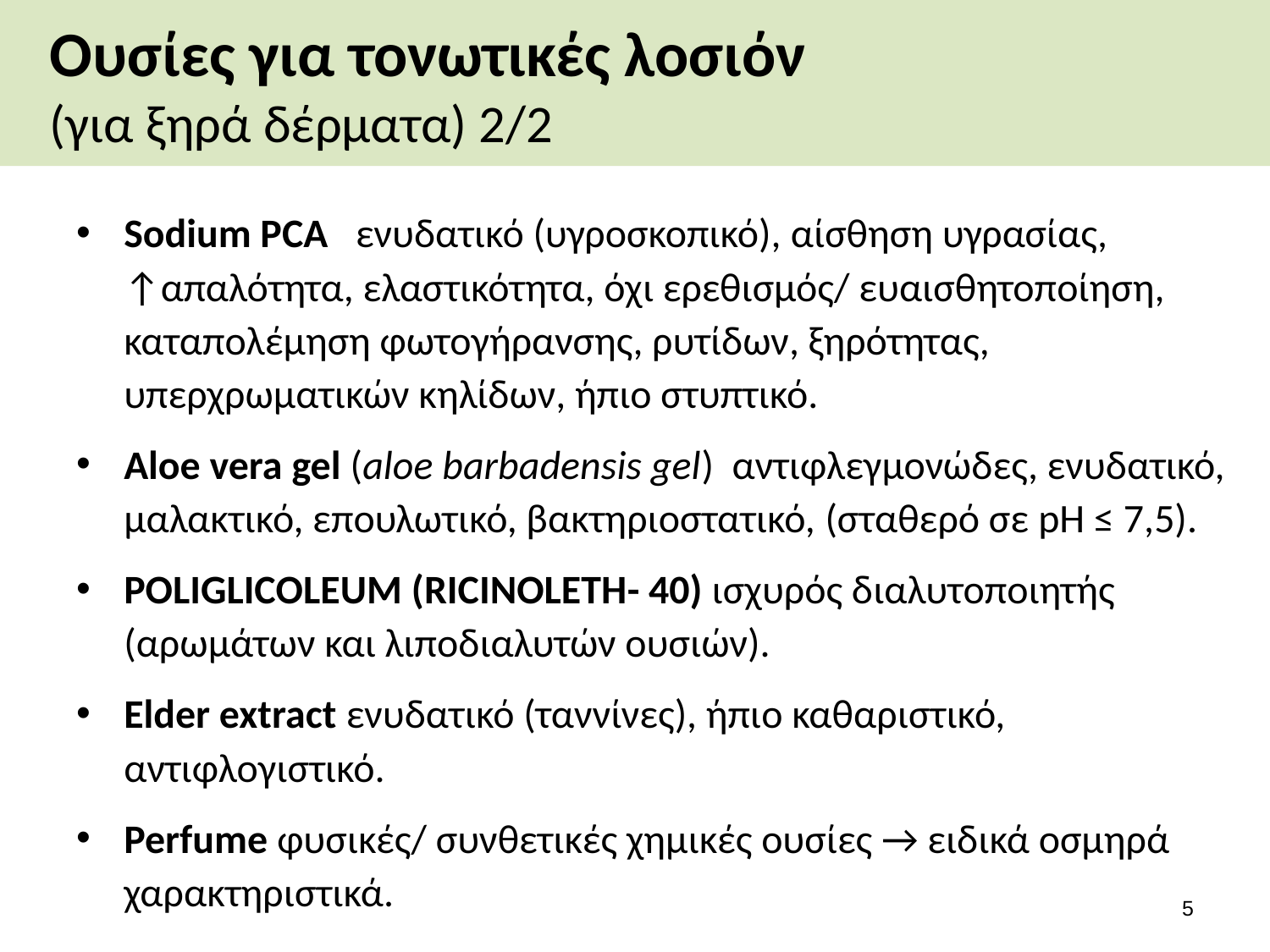

# Ουσίες για τονωτικές λοσιόν (για ξηρά δέρματα) 2/2
Sodium PCA   ενυδατικό (υγροσκοπικό), αίσθηση υγρασίας, ↑απαλότητα, ελαστικότητα, όχι ερεθισμός/ ευαισθητοποίηση, καταπολέμηση φωτογήρανσης, ρυτίδων, ξηρότητας, υπερχρωματικών κηλίδων, ήπιο στυπτικό.
Aloe vera gel (aloe barbadensis gel)  αντιφλεγμονώδες, ενυδατικό, μαλακτικό, επουλωτικό, βακτηριοστατικό, (σταθερό σε pH ≤ 7,5).
POLIGLICOLEUM (RICINOLETH- 40) ισχυρός διαλυτοποιητής (αρωμάτων και λιποδιαλυτών ουσιών).
Elder extract ενυδατικό (ταννίνες), ήπιο καθαριστικό, αντιφλογιστικό.
Perfume φυσικές/ συνθετικές χημικές ουσίες → ειδικά οσμηρά χαρακτηριστικά.
5